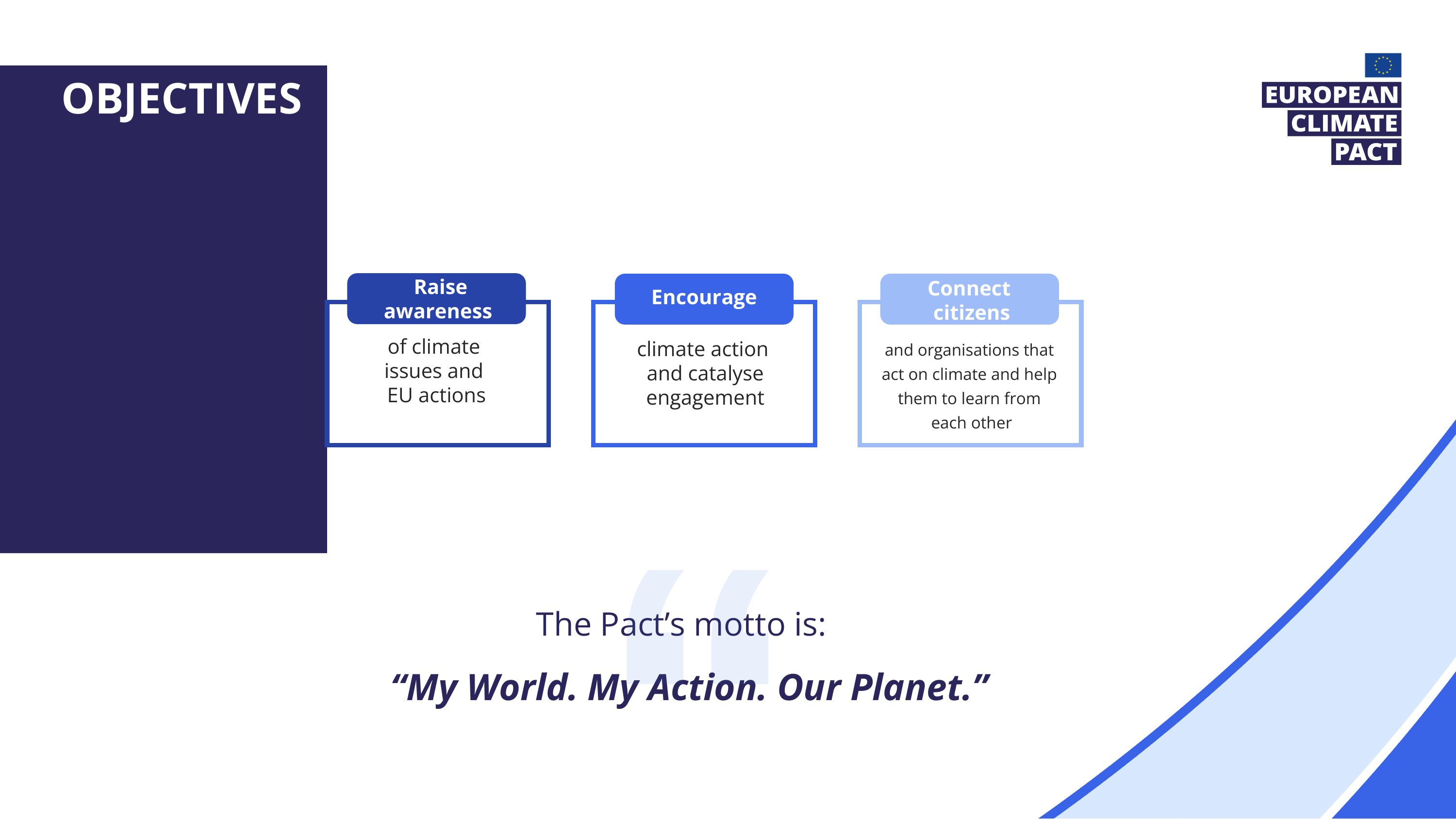

objectives
Raise awareness
Connect
citizens

Encourage

of climate
issues and
EU actions
and organisations that
act on climate and help
them to learn from
each other
climate action
and catalyse engagement
“
The Pact’s motto is: 
“My World. My Action. Our Planet.”